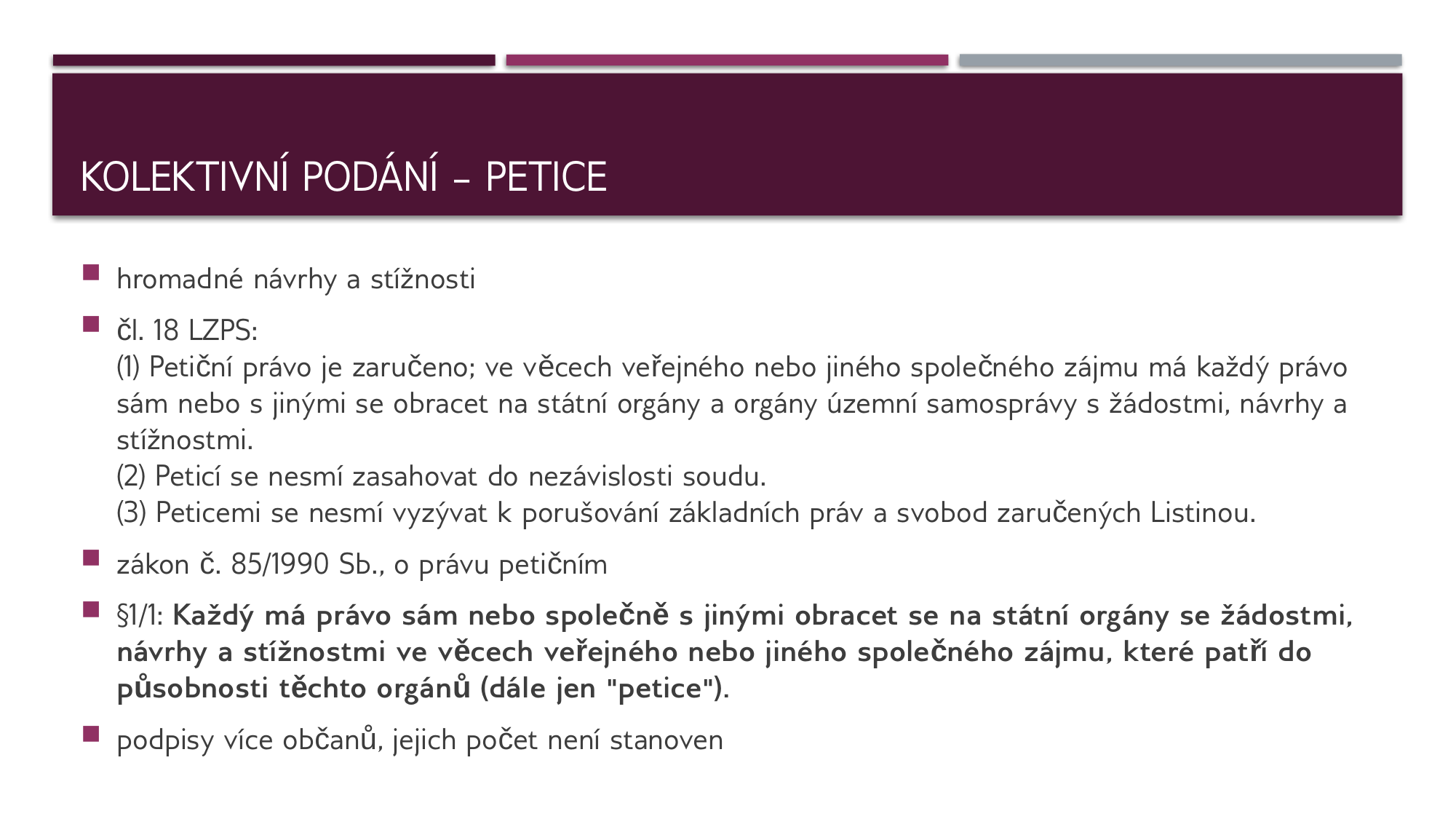

# kolektivní podání – petice
hromadné návrhy a stížnosti
čl. 18 LZPS:
(1) Petiční právo je zaručeno; ve věcech veřejného nebo jiného společného zájmu má každý právo sám nebo s jinými se obracet na státní orgány a orgány územní samosprávy s žádostmi, návrhy a stížnostmi.
(2) Peticí se nesmí zasahovat do nezávislosti soudu.
(3) Peticemi se nesmí vyzývat k porušování základních práv a svobod zaručených Listinou.
zákon č. 85/1990 Sb., o právu petičním
§1/1: Každý má právo sám nebo společně s jinými obracet se na státní orgány se žádostmi, návrhy a stížnostmi ve věcech veřejného nebo jiného společného zájmu, které patří do působnosti těchto orgánů (dále jen "petice").
podpisy více občanů, jejich počet není stanoven